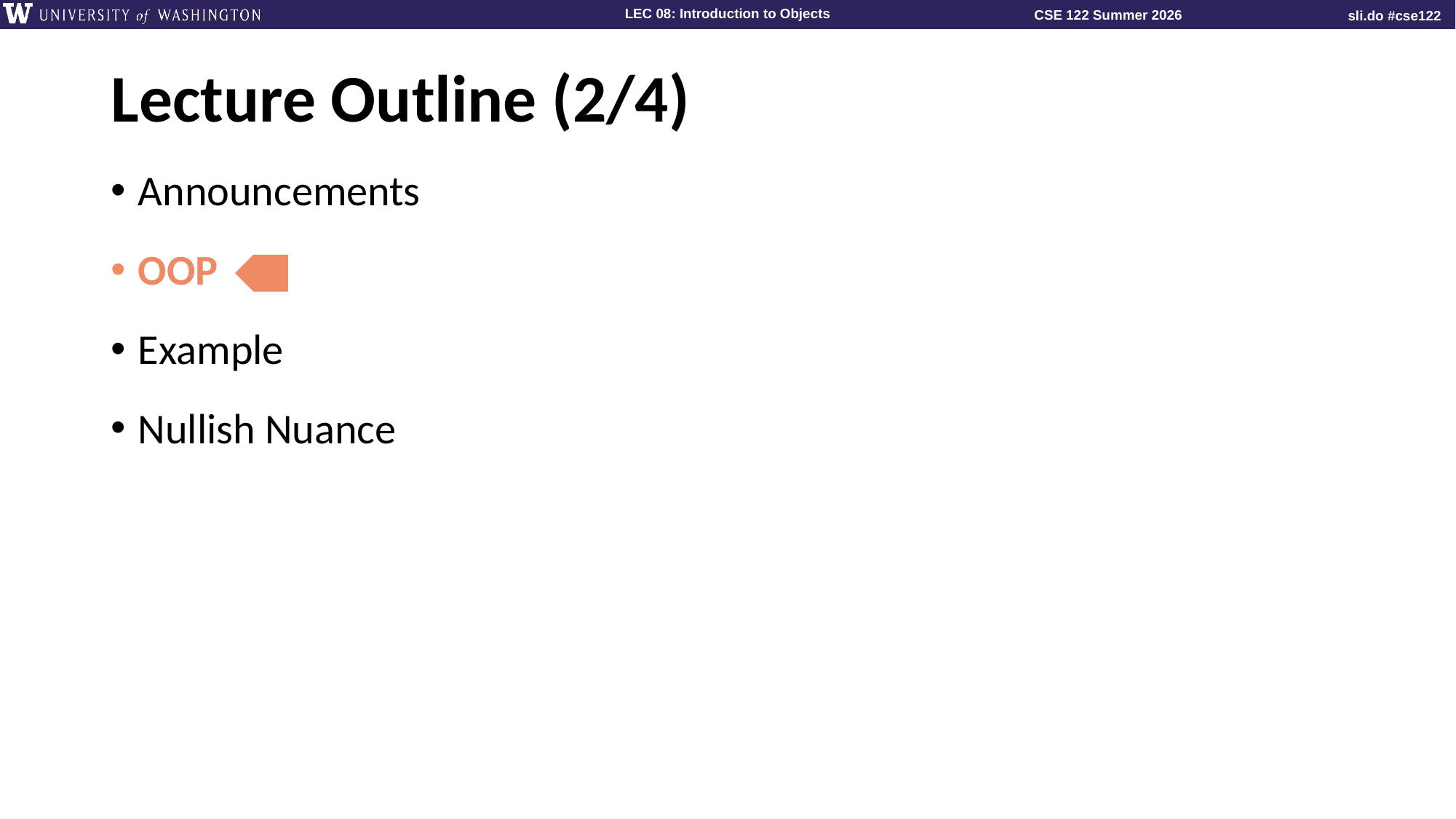

# Lecture Outline (2/4)
Announcements
OOP
Example
Nullish Nuance